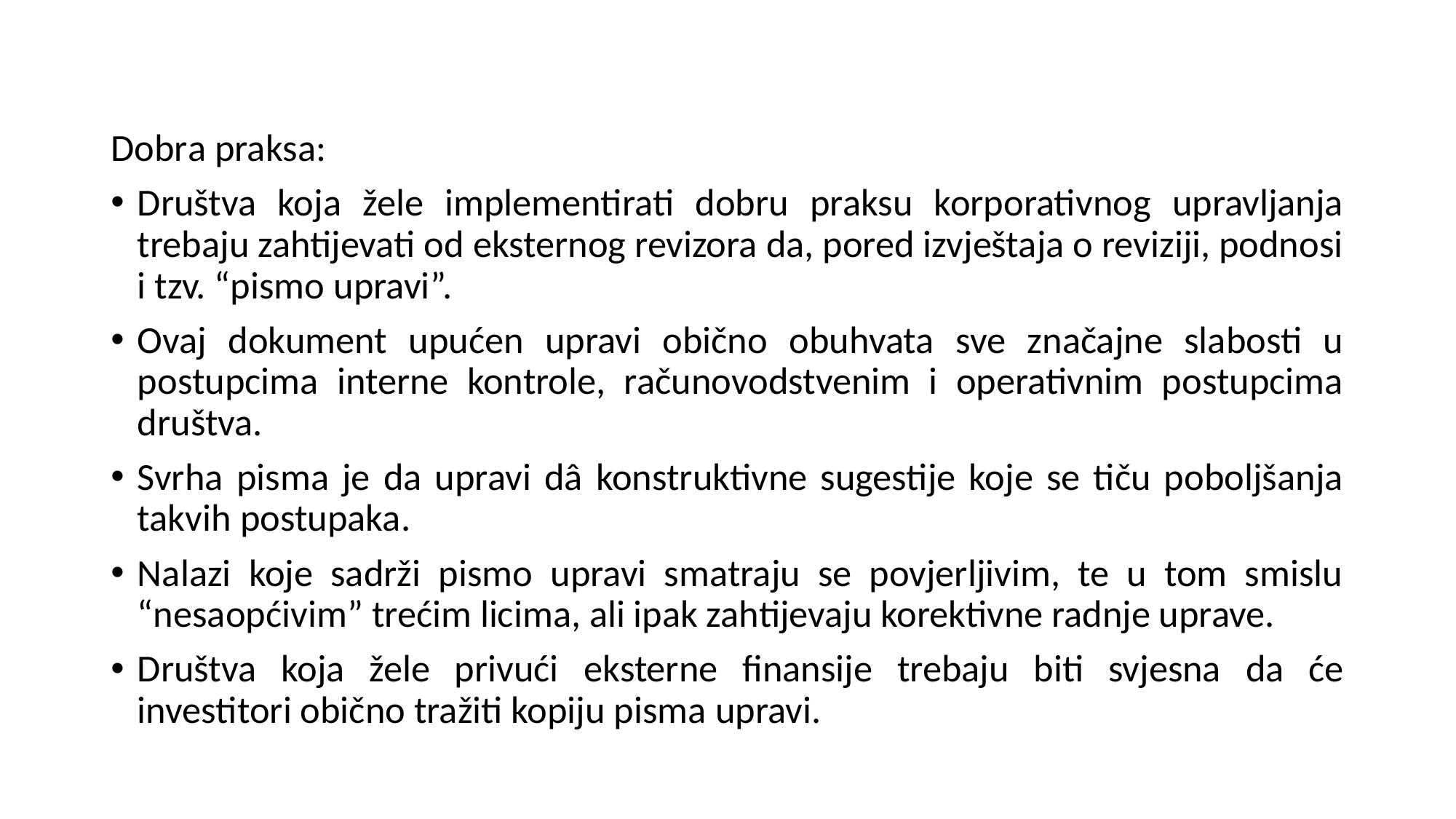

Dobra praksa:
Društva koja žele implementirati dobru praksu korporativnog upravljanja trebaju zahtijevati od eksternog revizora da, pored izvještaja o reviziji, podnosi i tzv. “pismo upravi”.
Ovaj dokument upućen upravi obično obuhvata sve značajne slabosti u postupcima interne kontrole, računovodstvenim i operativnim postupcima društva.
Svrha pisma je da upravi dâ konstruktivne sugestije koje se tiču poboljšanja takvih postupaka.
Nalazi koje sadrži pismo upravi smatraju se povjerljivim, te u tom smislu “nesaopćivim” trećim licima, ali ipak zahtijevaju korektivne radnje uprave.
Društva koja žele privući eksterne finansije trebaju biti svjesna da će investitori obično tražiti kopiju pisma upravi.